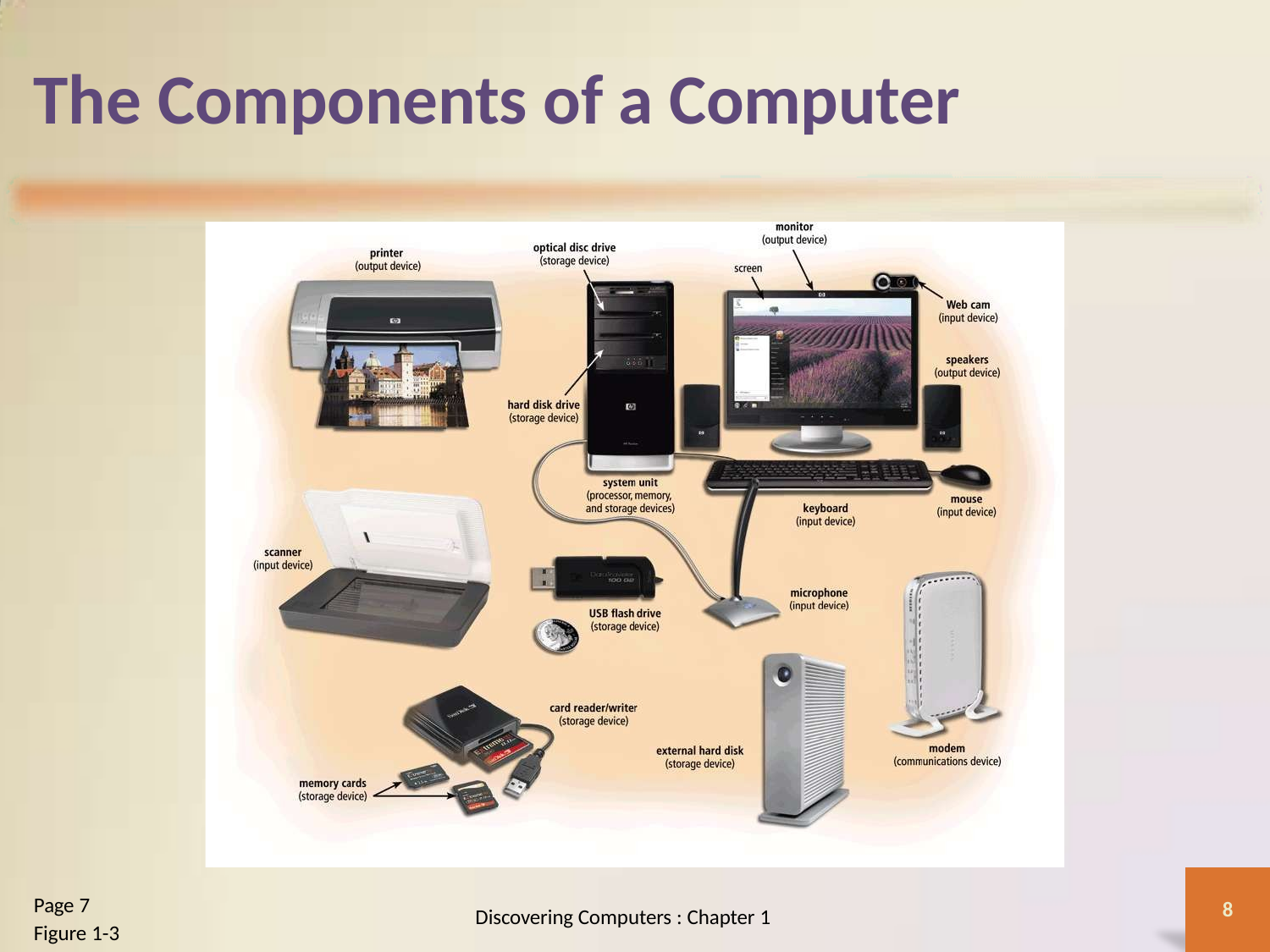

# The Components of a Computer

Page 7
Figure 1-3
8
Discovering Computers : Chapter 1